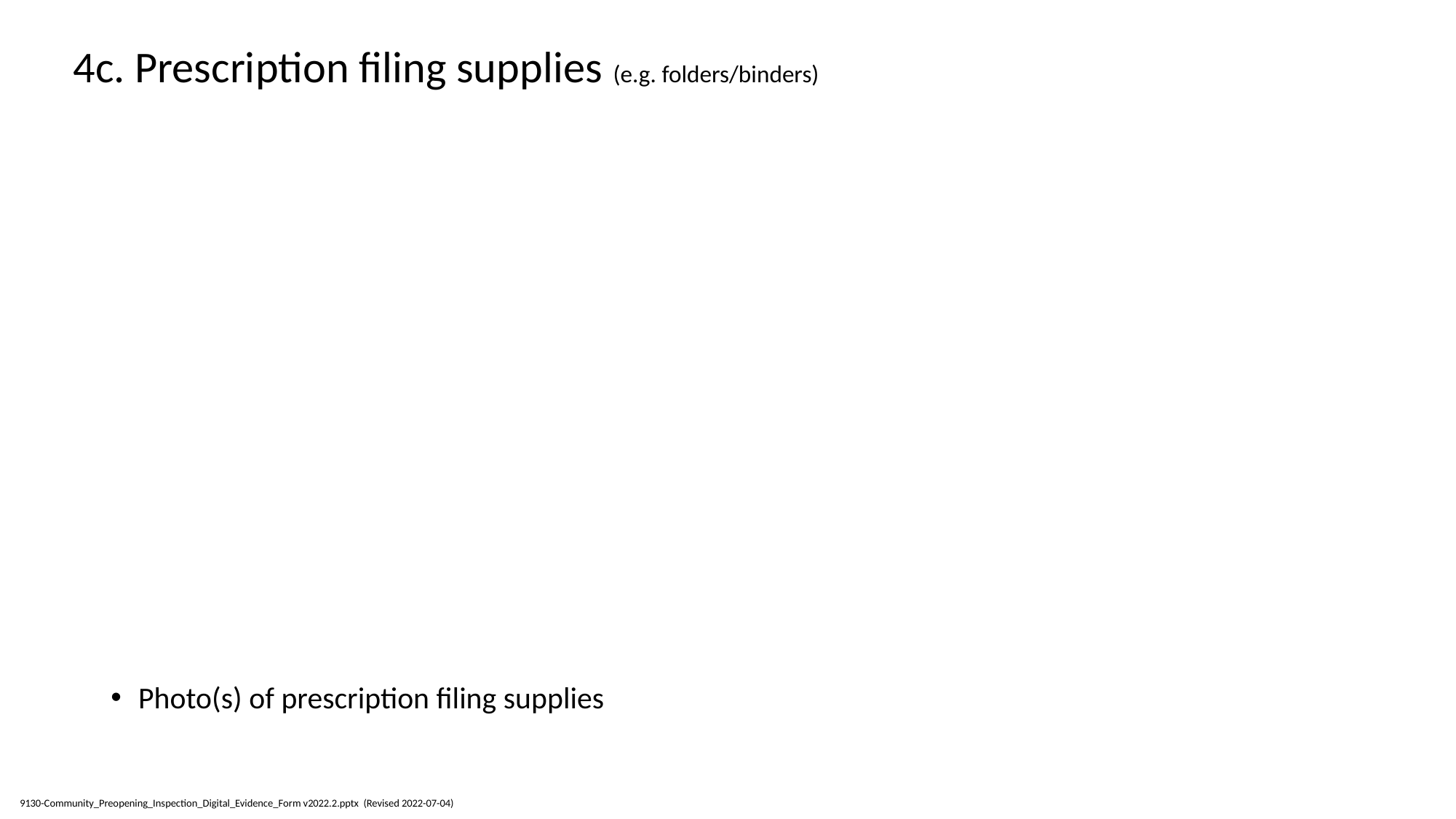

# 4c. Prescription filing supplies (e.g. folders/binders)

Photo(s) of prescription filing supplies